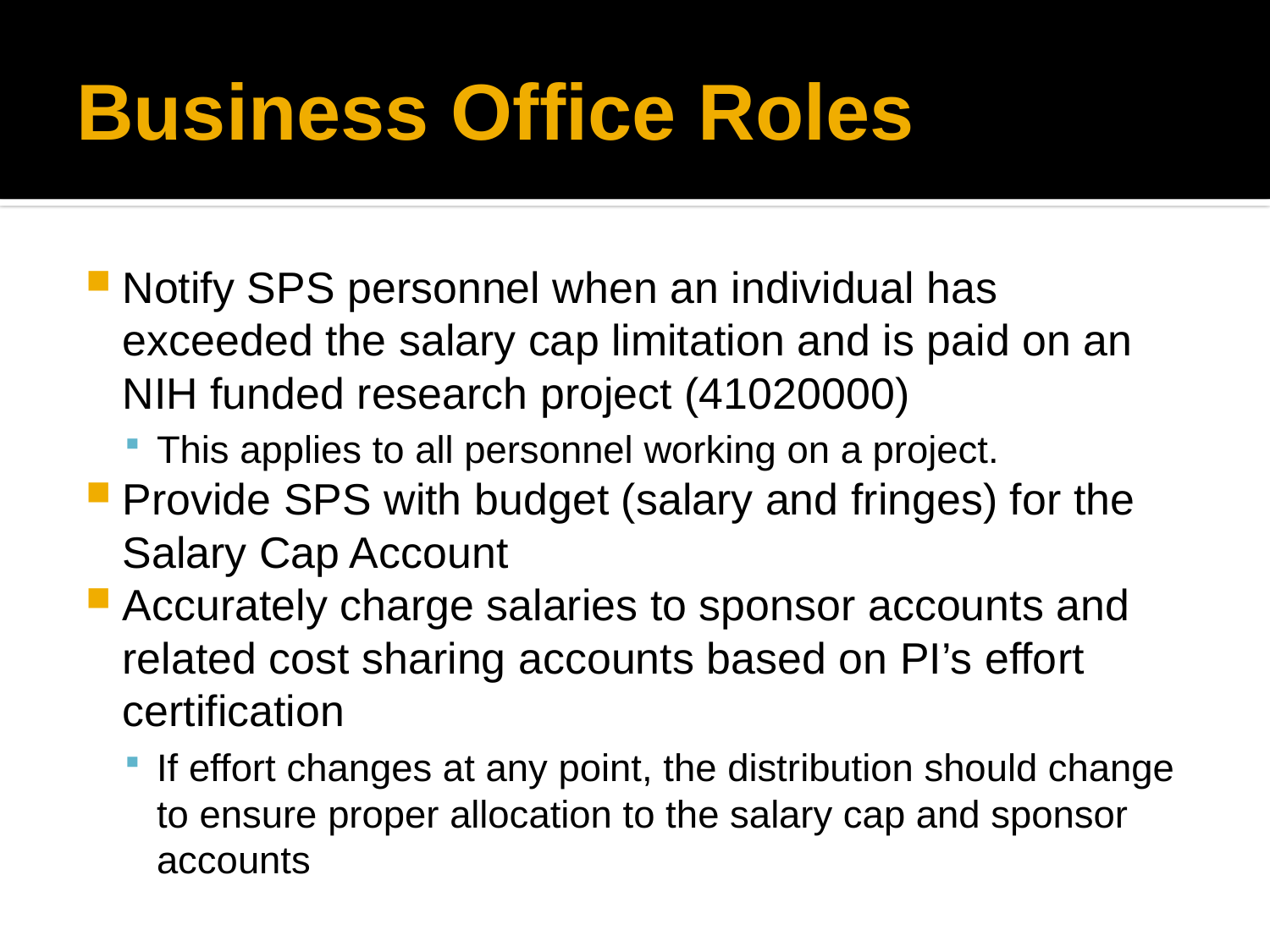

# Business Office Roles
Notify SPS personnel when an individual has exceeded the salary cap limitation and is paid on an NIH funded research project (41020000)
This applies to all personnel working on a project.
Provide SPS with budget (salary and fringes) for the Salary Cap Account
Accurately charge salaries to sponsor accounts and related cost sharing accounts based on PI’s effort certification
If effort changes at any point, the distribution should change to ensure proper allocation to the salary cap and sponsor accounts